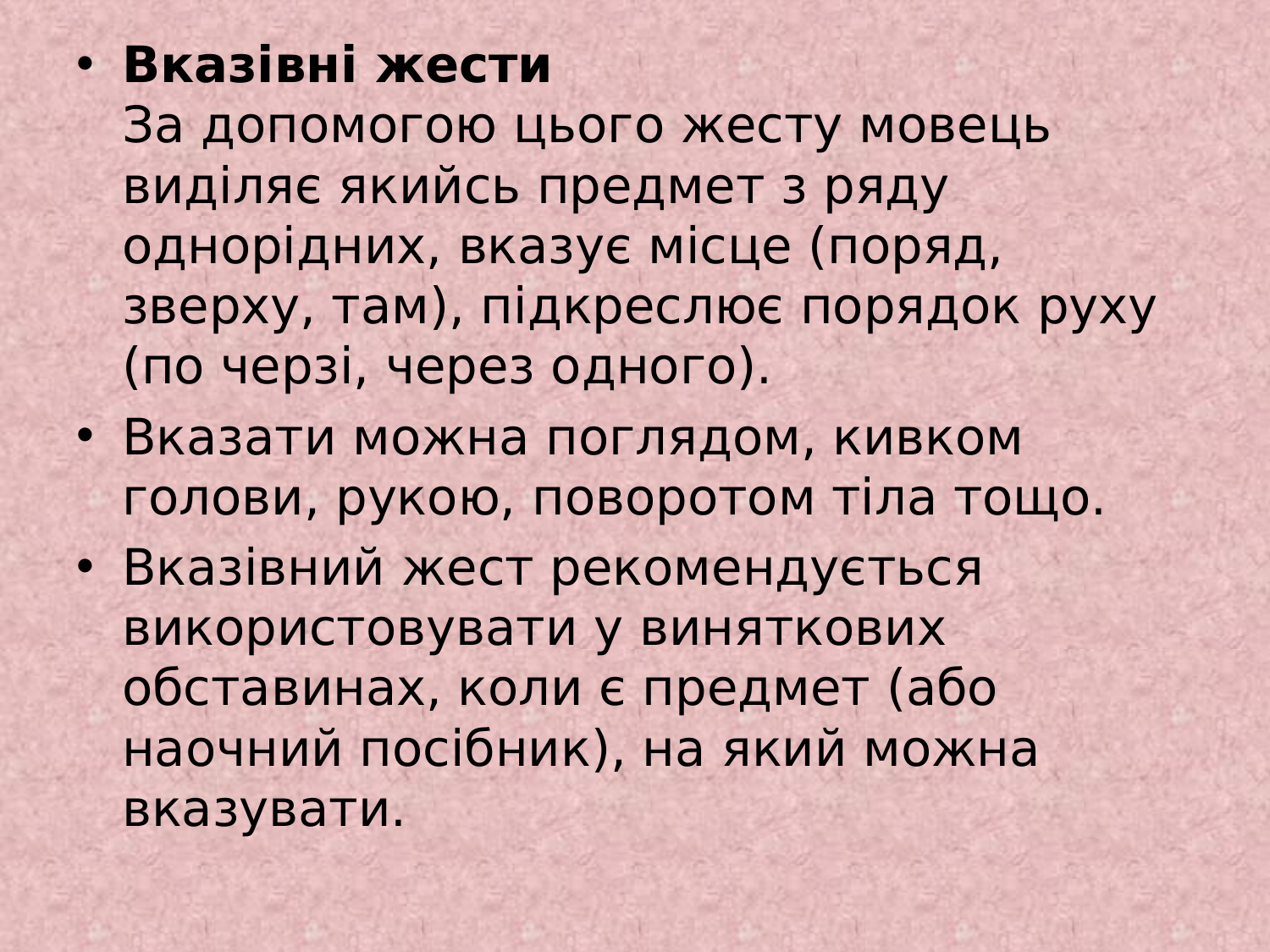

Вказівні жести
За допомогою цього жесту мовець виділяє якийсь предмет з ряду однорідних, вказує місце (поряд, зверху, там), підкреслює порядок руху (по черзі, через одного).
Вказати можна поглядом, кивком голови, рукою, поворотом тіла тощо.
Вказівний жест рекомендується використовувати у виняткових обставинах, коли є предмет (або наочний посібник), на який можна вказувати.